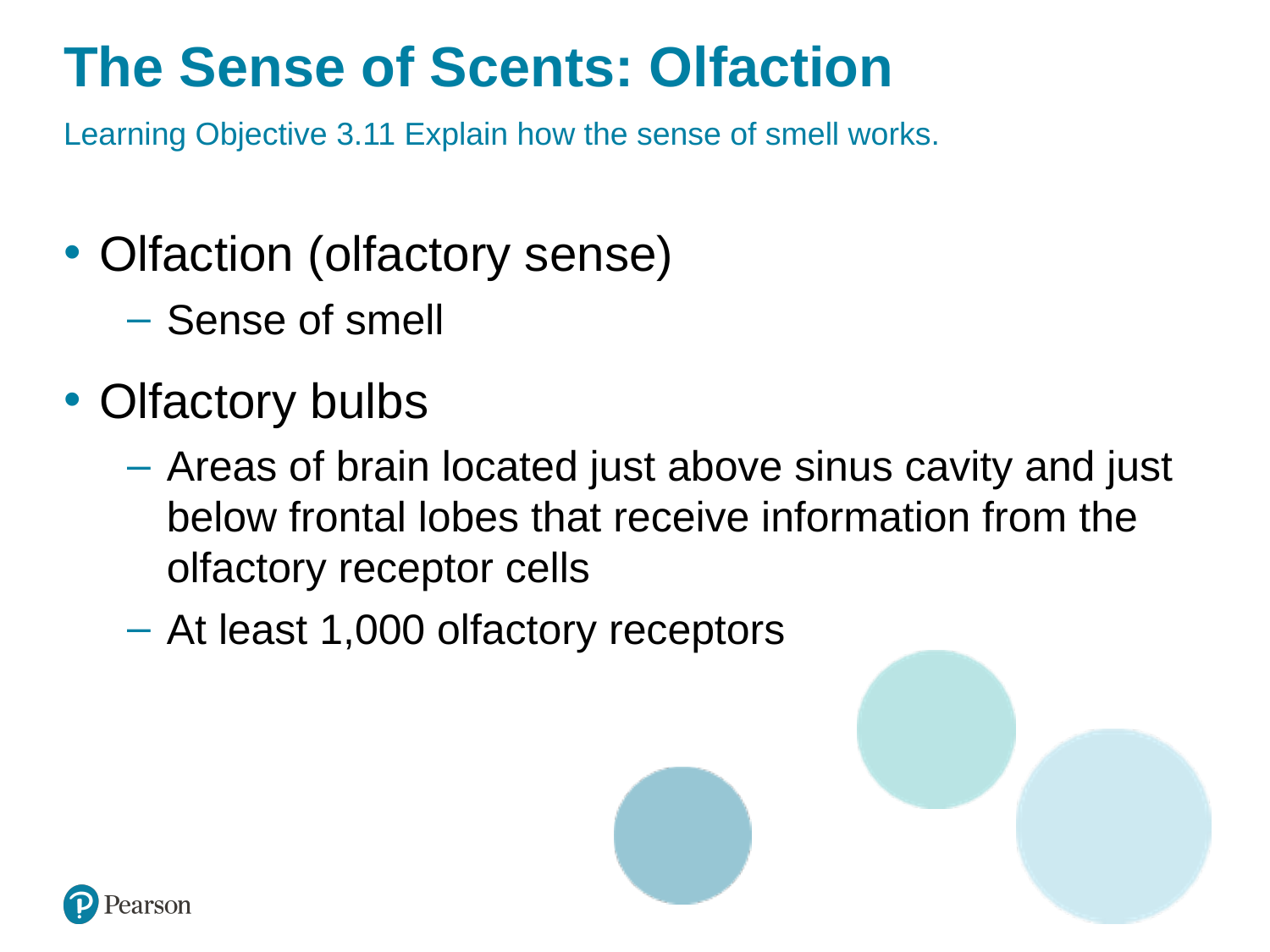

# The Sense of Scents: Olfaction
Learning Objective 3.11 Explain how the sense of smell works.
Olfaction (olfactory sense)
Sense of smell
Olfactory bulbs
Areas of brain located just above sinus cavity and just below frontal lobes that receive information from the olfactory receptor cells
At least 1,000 olfactory receptors